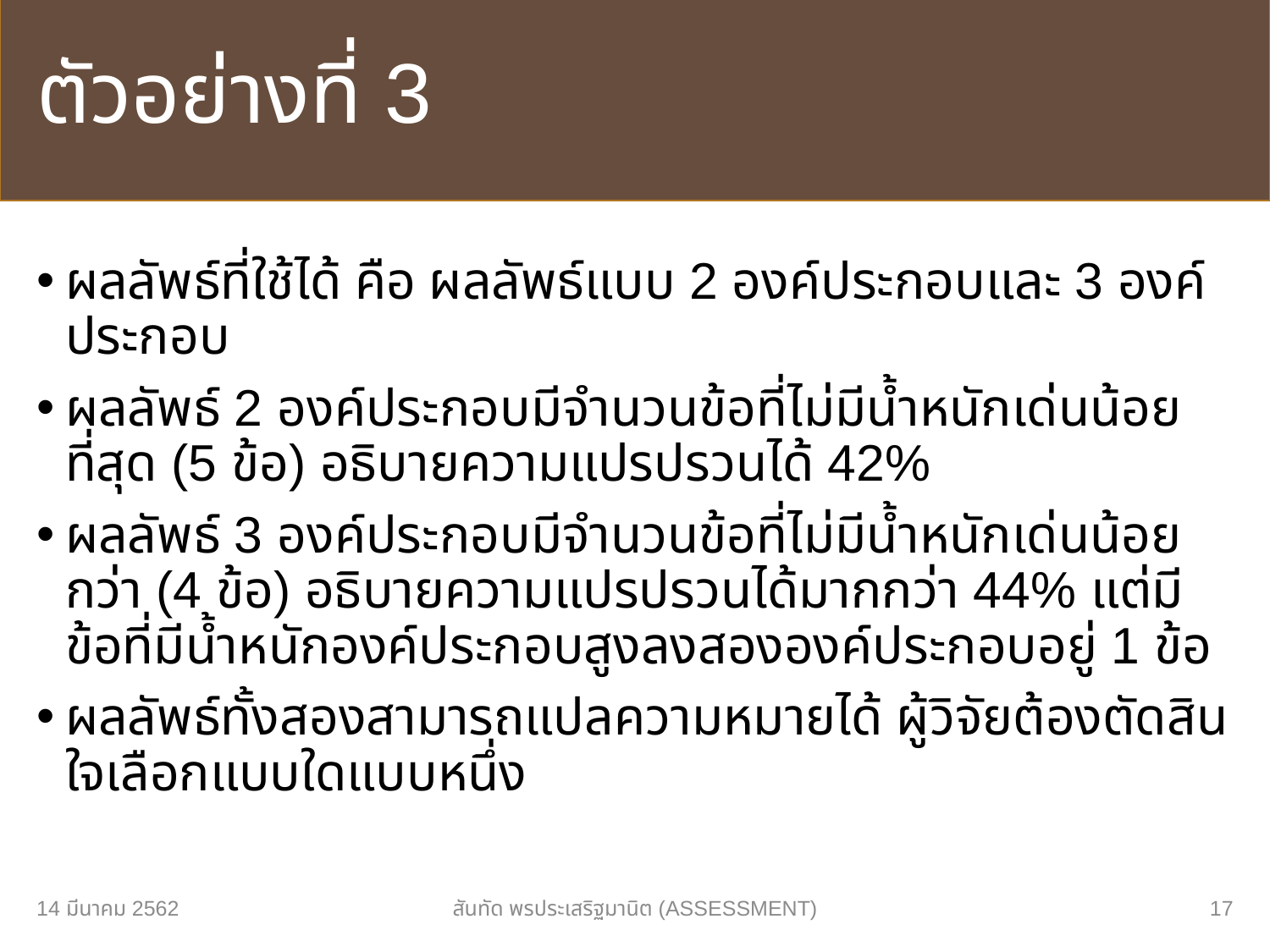

# ตัวอย่างที่ 3
ผลลัพธ์ที่ใช้ได้ คือ ผลลัพธ์แบบ 2 องค์ประกอบและ 3 องค์ประกอบ
ผลลัพธ์ 2 องค์ประกอบมีจำนวนข้อที่ไม่มีน้ำหนักเด่นน้อยที่สุด (5 ข้อ) อธิบายความแปรปรวนได้ 42%
ผลลัพธ์ 3 องค์ประกอบมีจำนวนข้อที่ไม่มีน้ำหนักเด่นน้อยกว่า (4 ข้อ) อธิบายความแปรปรวนได้มากกว่า 44% แต่มีข้อที่มีน้ำหนักองค์ประกอบสูงลงสององค์ประกอบอยู่ 1 ข้อ
ผลลัพธ์ทั้งสองสามารถแปลความหมายได้ ผู้วิจัยต้องตัดสินใจเลือกแบบใดแบบหนึ่ง
14 มีนาคม 2562
17
สันทัด พรประเสริฐมานิต (ASSESSMENT)